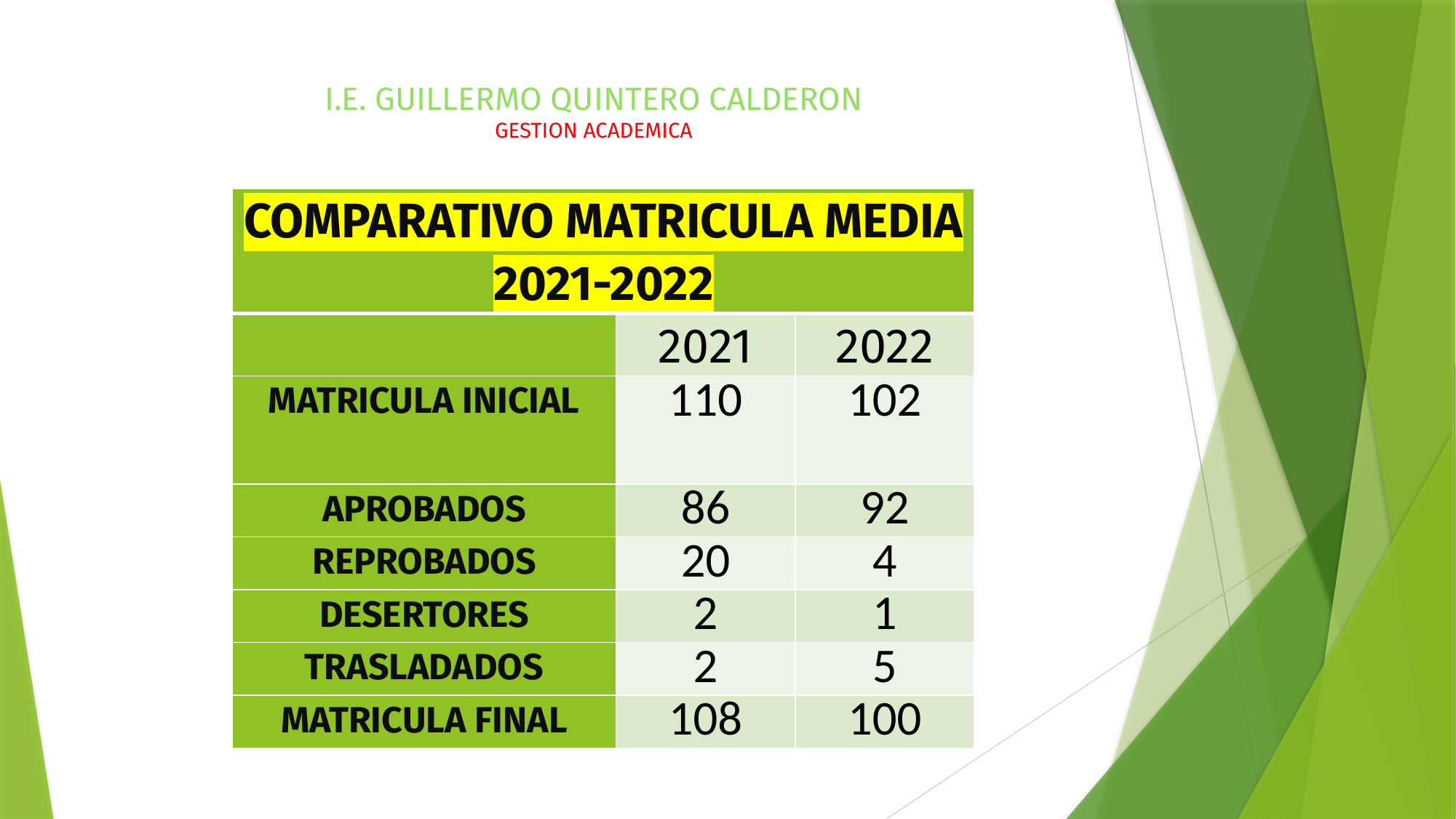

# I.E. GUILLERMO QUINTERO CALDERON GESTION ACADEMICA
| COMPARATIVO MATRICULA MEDIA 2021-2022 |  |  |
| --- | --- | --- |
|  | 2021 | 2022 |
| MATRICULA INICIAL | 110 | 102 |
| APROBADOS | 86 | 92 |
| REPROBADOS | 20 | 4 |
| DESERTORES | 2 | 1 |
| TRASLADADOS | 2 | 5 |
| MATRICULA FINAL | 108 | 100 |